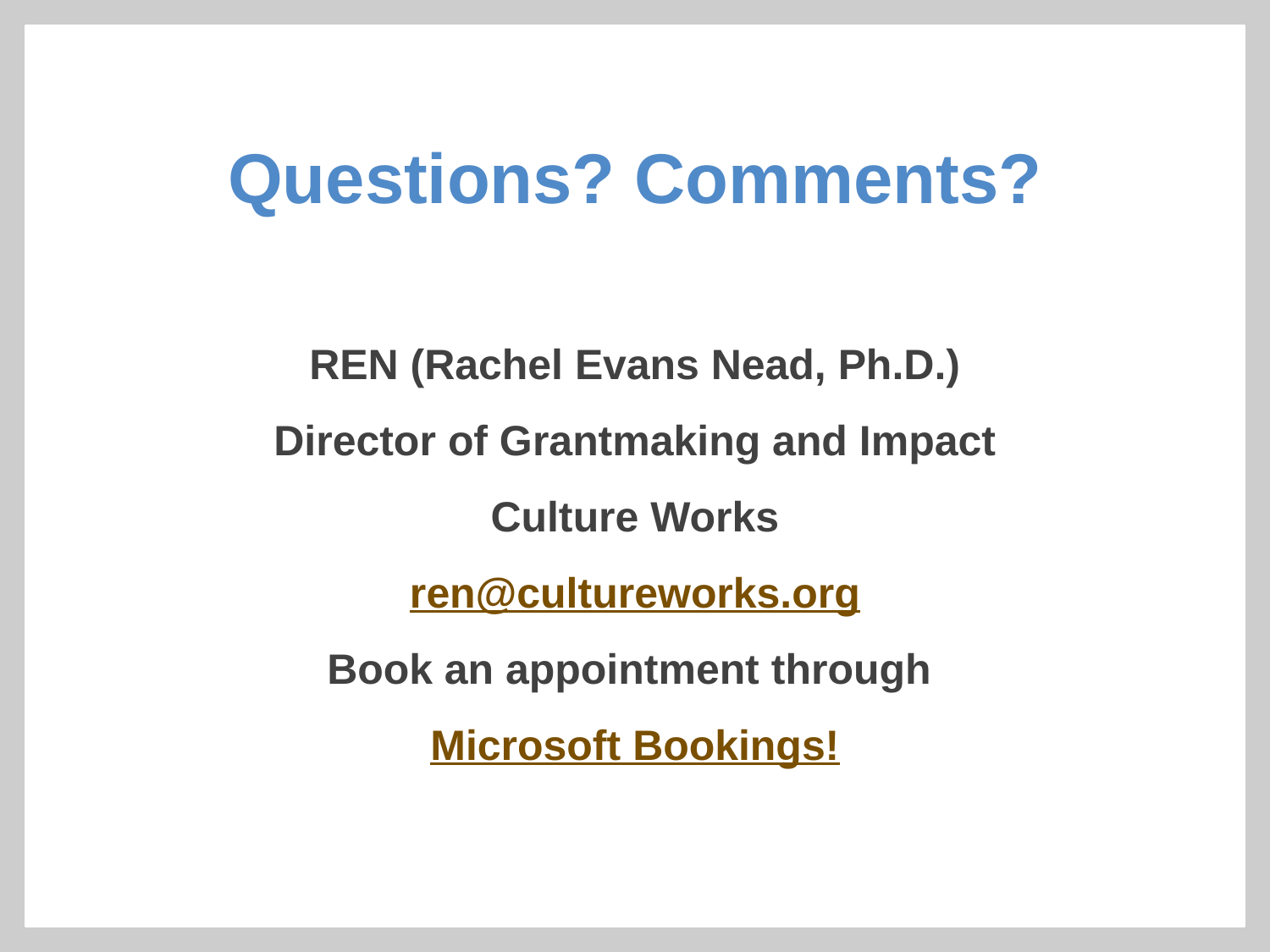

# Questions? Comments?
REN (Rachel Evans Nead, Ph.D.)
Director of Grantmaking and Impact
Culture Works
ren@cultureworks.org
Book an appointment through
Microsoft Bookings!